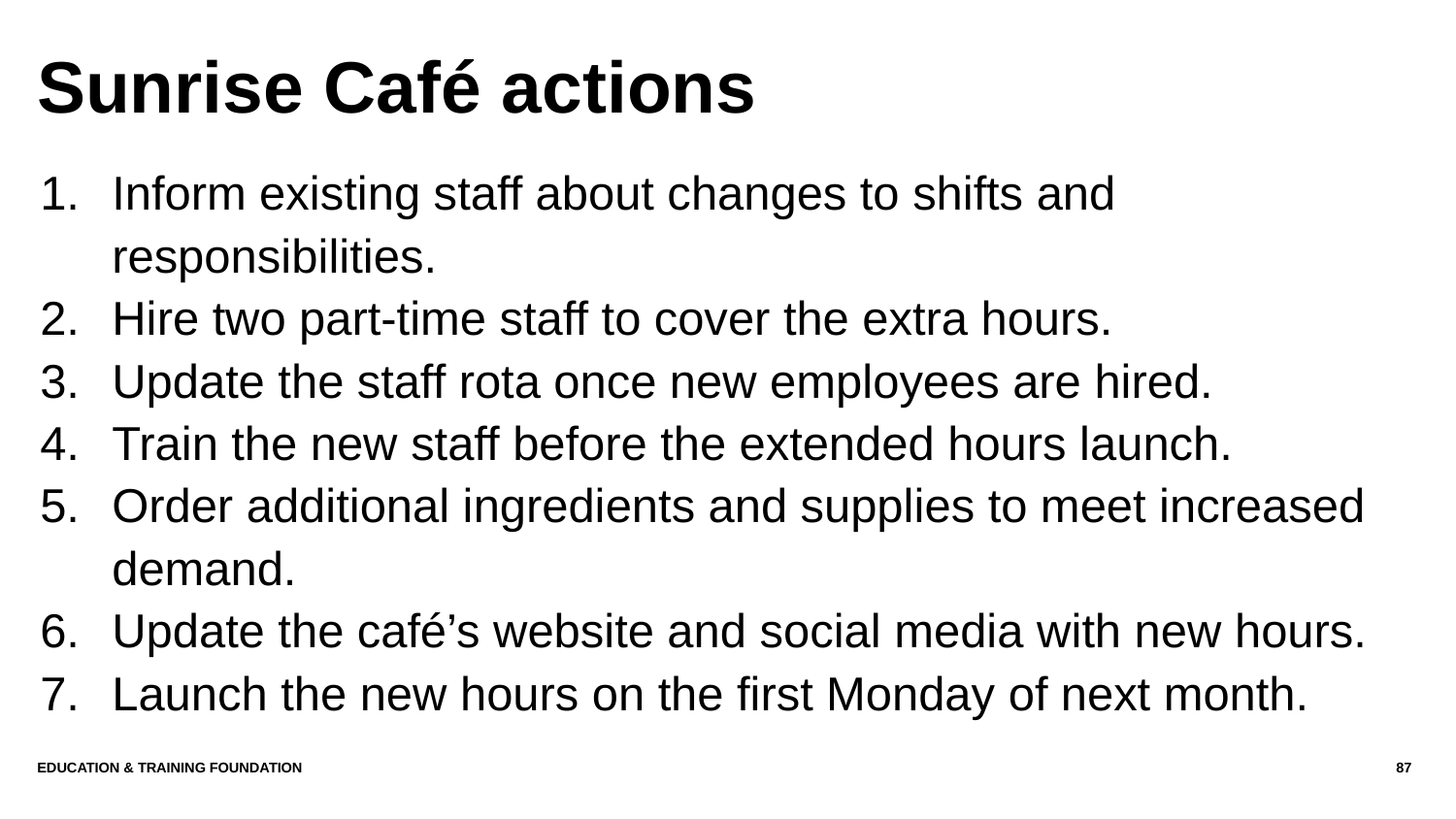

# Sunrise Café actions
Inform existing staff about changes to shifts and responsibilities.
Hire two part-time staff to cover the extra hours.
Update the staff rota once new employees are hired.
Train the new staff before the extended hours launch.
Order additional ingredients and supplies to meet increased demand.
Update the café’s website and social media with new hours.
Launch the new hours on the first Monday of next month.
Education & Training Foundation
87